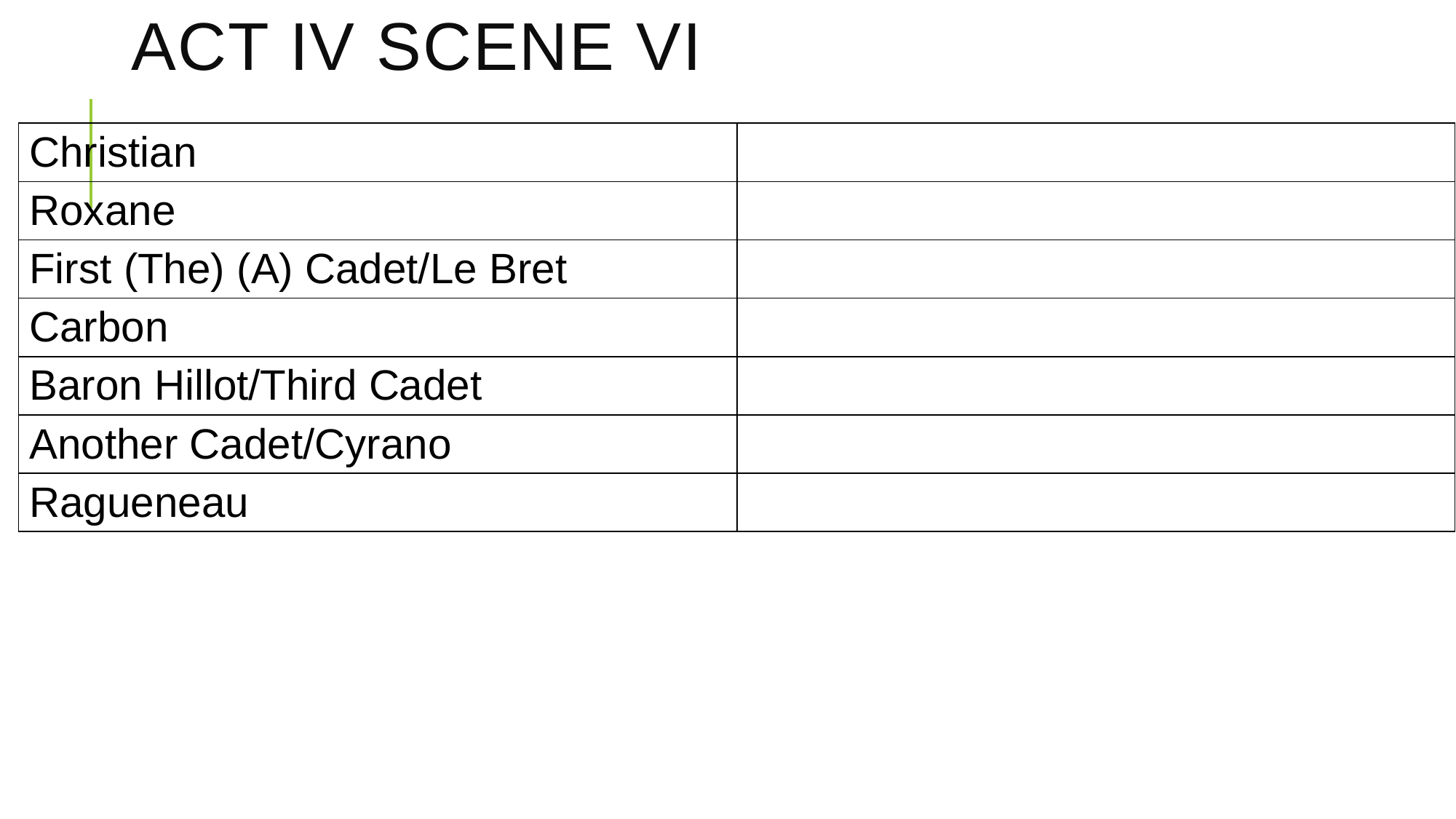

# Act IV scene vi
| Christian |  |
| --- | --- |
| Roxane |  |
| First (The) (A) Cadet/Le Bret |  |
| Carbon |  |
| Baron Hillot/Third Cadet |  |
| Another Cadet/Cyrano |  |
| Ragueneau |  |